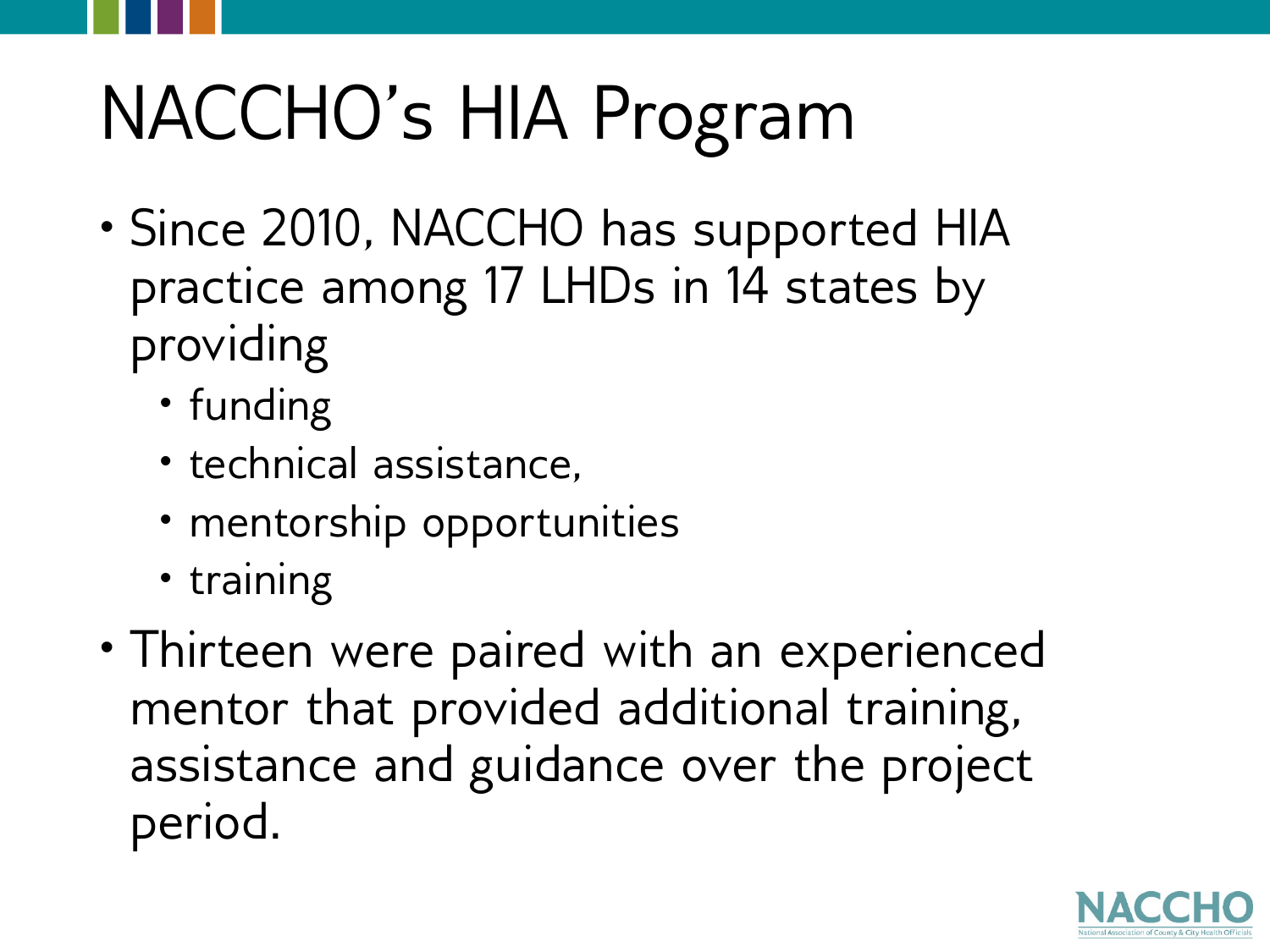

# NACCHO’s HIA Program
Since 2010, NACCHO has supported HIA practice among 17 LHDs in 14 states by providing
funding
technical assistance,
mentorship opportunities
training
Thirteen were paired with an experienced mentor that provided additional training, assistance and guidance over the project period.